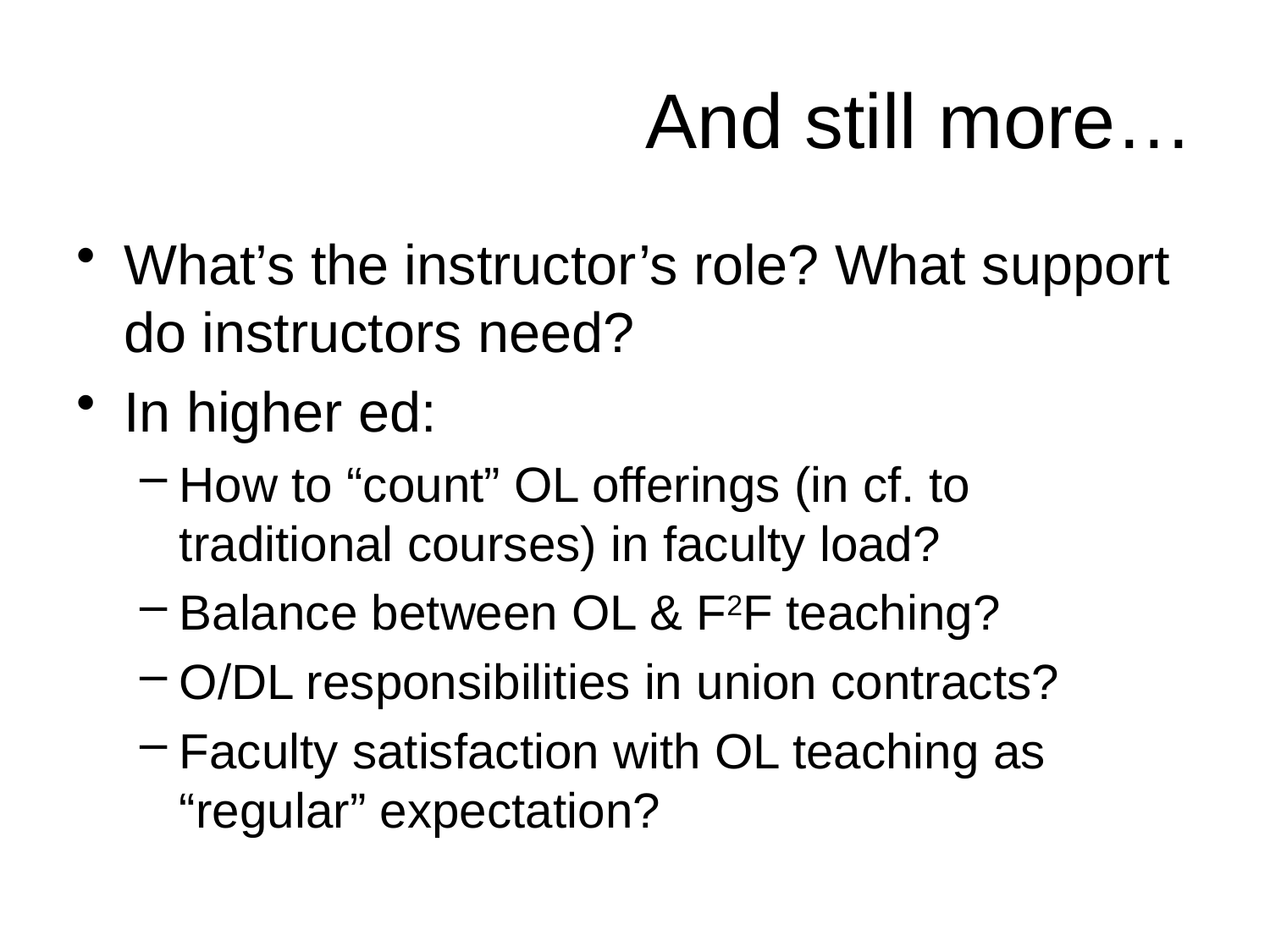

# And still more…
What’s the instructor’s role? What support do instructors need?
In higher ed:
How to “count” OL offerings (in cf. to traditional courses) in faculty load?
Balance between OL & F2F teaching?
O/DL responsibilities in union contracts?
Faculty satisfaction with OL teaching as “regular” expectation?